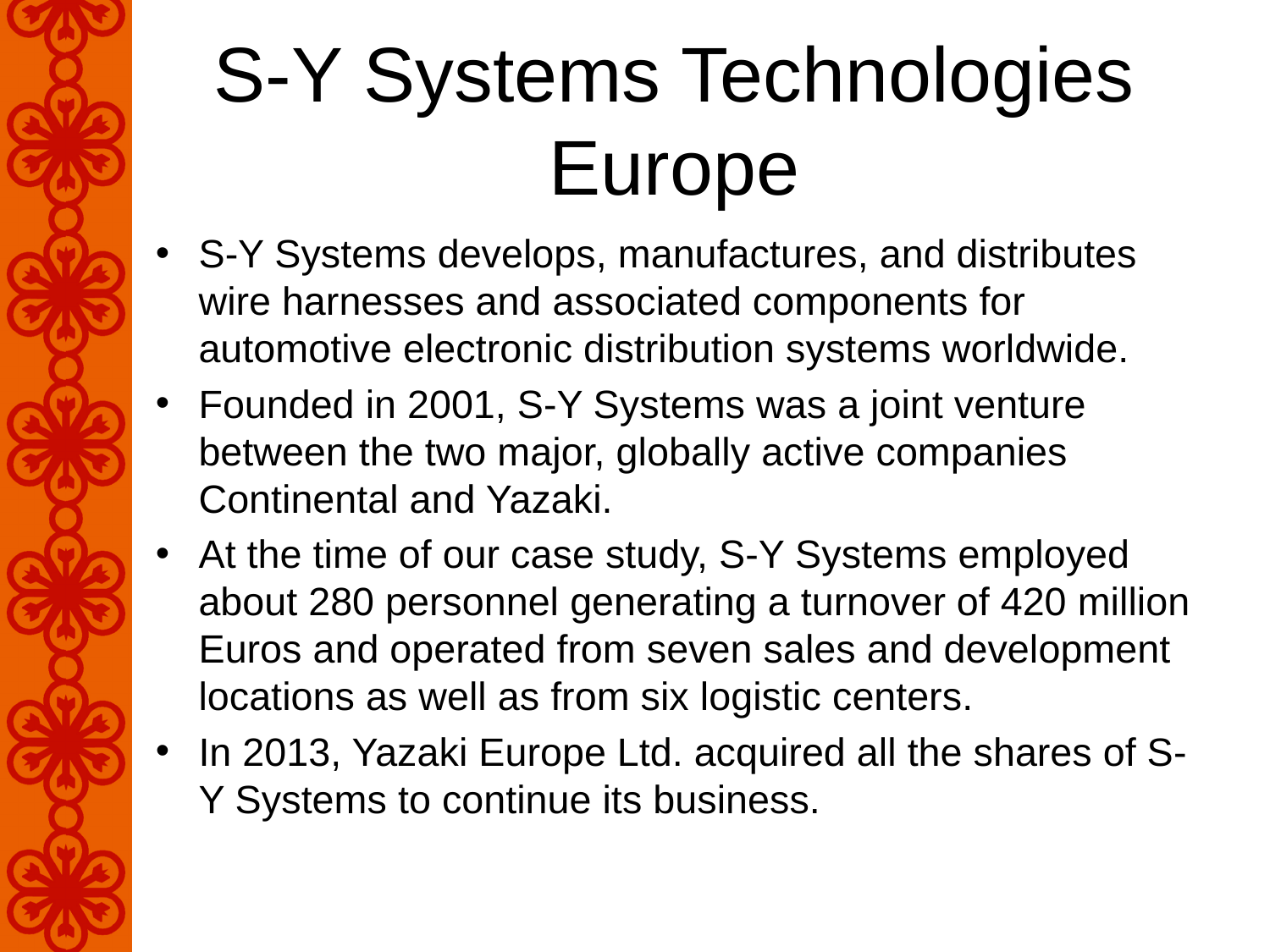

# S-Y Systems Technologies Europe
S-Y Systems develops, manufactures, and distributes wire harnesses and associated components for automotive electronic distribution systems worldwide.
Founded in 2001, S-Y Systems was a joint venture between the two major, globally active companies Continental and Yazaki.
At the time of our case study, S-Y Systems employed about 280 personnel generating a turnover of 420 million Euros and operated from seven sales and development locations as well as from six logistic centers.
In 2013, Yazaki Europe Ltd. acquired all the shares of S-Y Systems to continue its business.